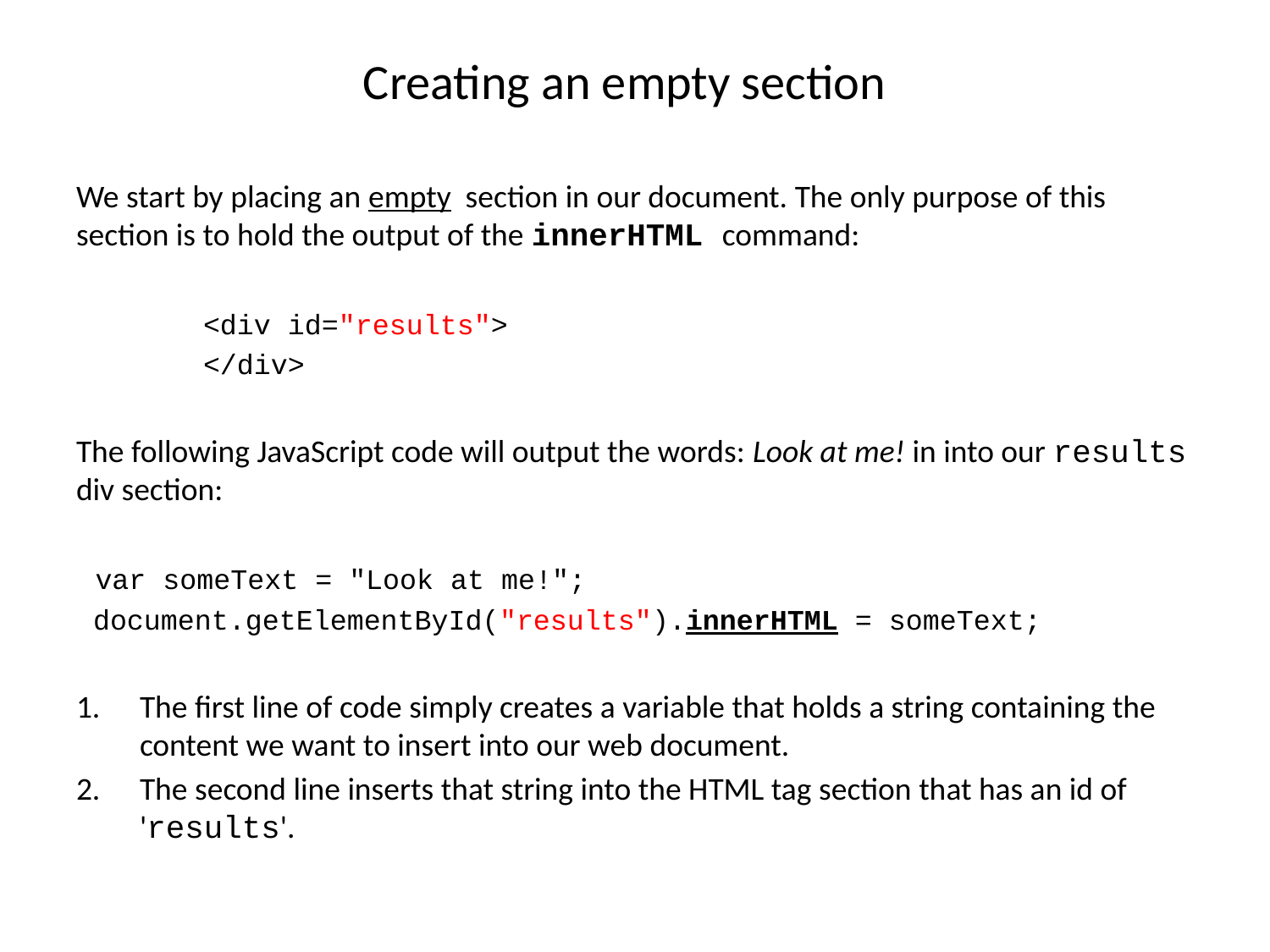

# Creating an empty section
We start by placing an empty  section in our document. The only purpose of this section is to hold the output of the innerHTML command:

	<div id="results">
	</div>

The following JavaScript code will output the words: Look at me! in into our results div section:

 var someText = "Look at me!";
 document.getElementById("results").innerHTML = someText;

The first line of code simply creates a variable that holds a string containing the content we want to insert into our web document.
The second line inserts that string into the HTML tag section that has an id of 'results'.